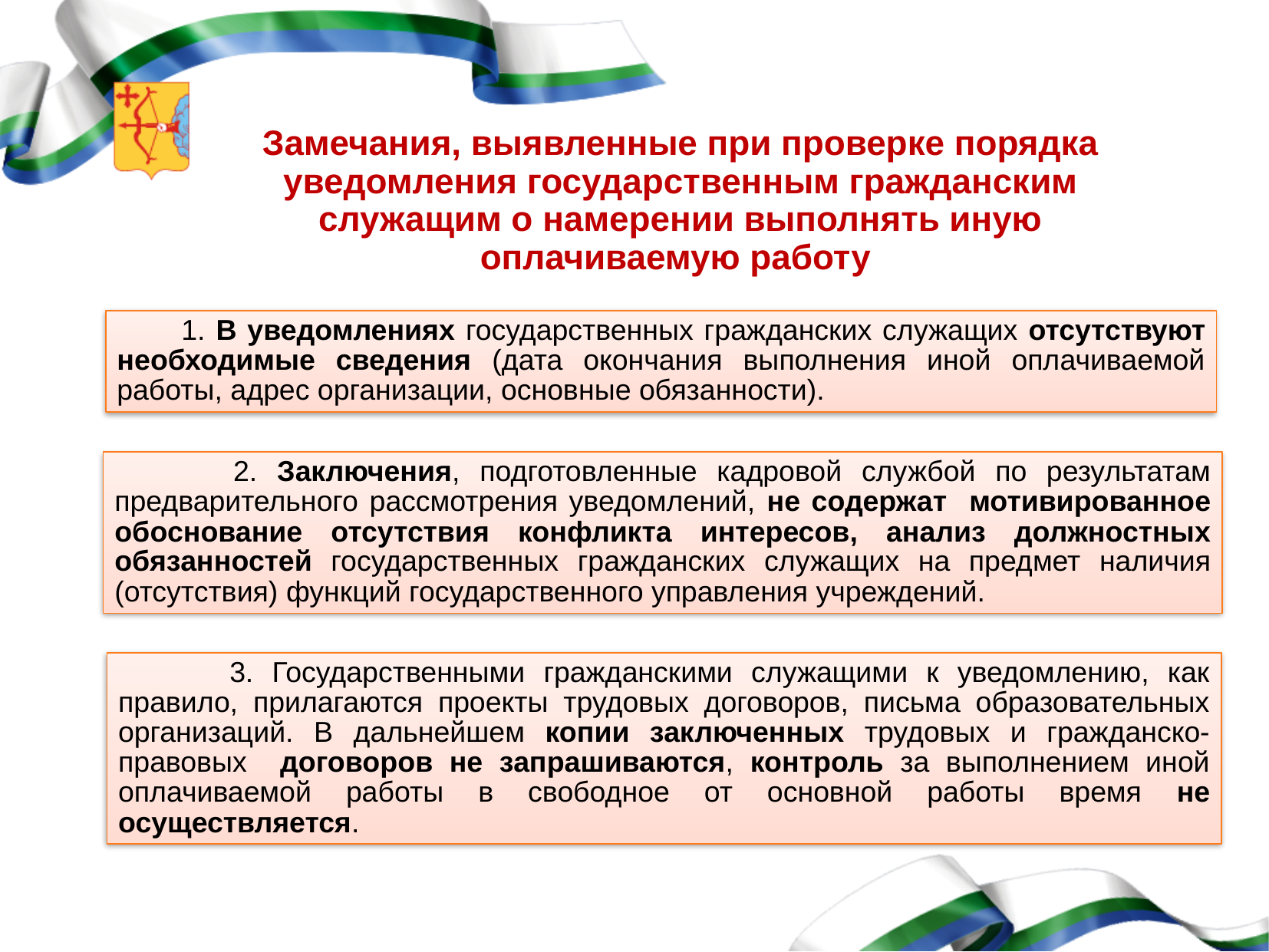

# Замечания, выявленные при проверке порядка уведомления государственным гражданским служащим о намерении выполнять иную оплачиваемую работу
      1. В уведомлениях государственных гражданских служащих отсутствуют необходимые сведения (дата окончания выполнения иной оплачиваемой работы, адрес организации, основные обязанности).
      2. Заключения, подготовленные кадровой службой по результатам предварительного рассмотрения уведомлений, не содержат  мотивированное обоснование отсутствия конфликта интересов, анализ должностных обязанностей государственных гражданских служащих на предмет наличия (отсутствия) функций государственного управления учреждений.
      3. Государственными гражданскими служащими к уведомлению, как правило, прилагаются проекты трудовых договоров, письма образовательных организаций. В дальнейшем копии заключенных трудовых и гражданско-правовых  договоров не запрашиваются, контроль за выполнением иной оплачиваемой работы в свободное от основной работы время не осуществляется.